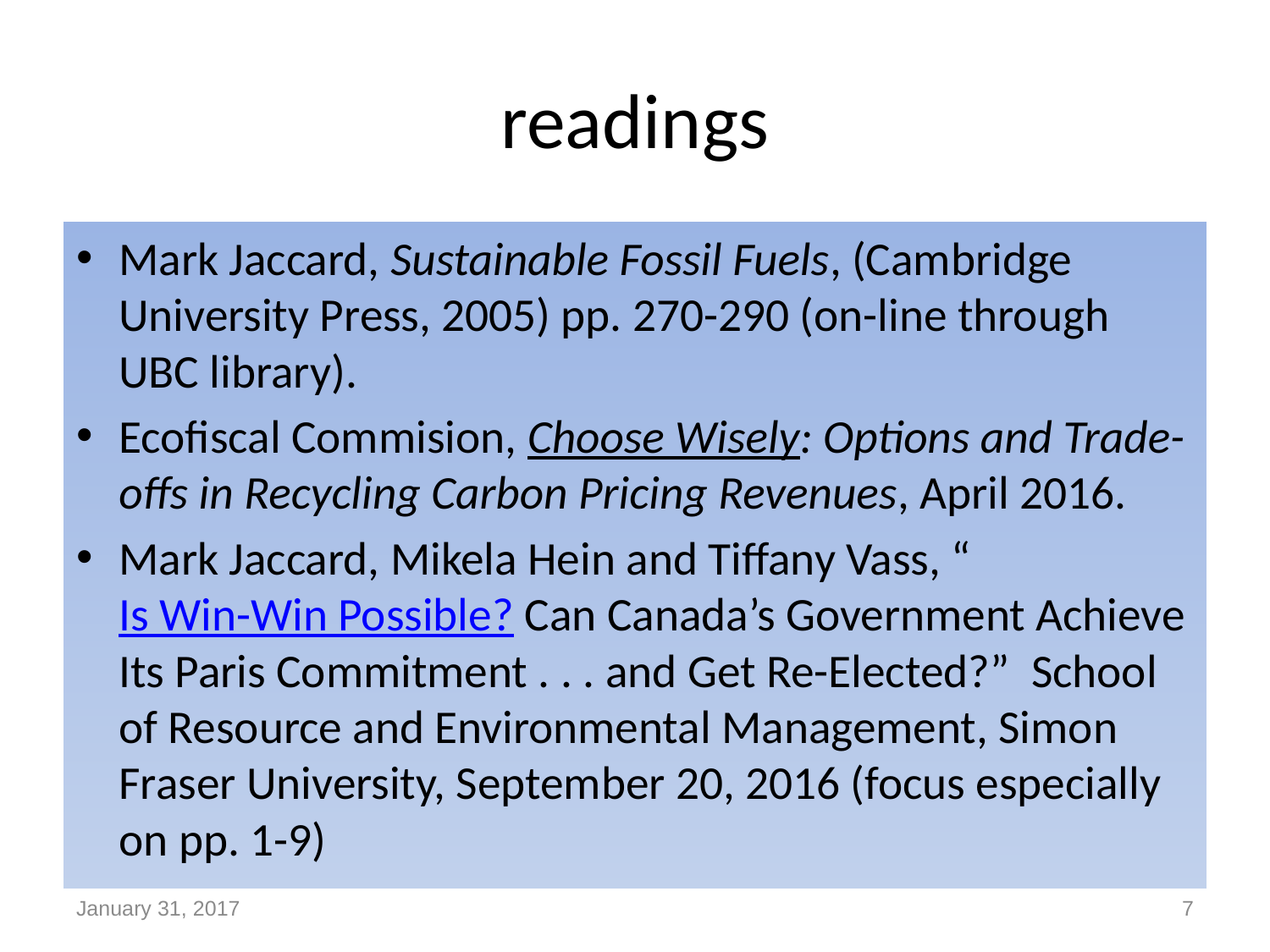

# readings
Mark Jaccard, Sustainable Fossil Fuels, (Cambridge University Press, 2005) pp. 270-290 (on-line through UBC library).
Ecofiscal Commision, Choose Wisely: Options and Trade-offs in Recycling Carbon Pricing Revenues, April 2016.
Mark Jaccard, Mikela Hein and Tiffany Vass, “Is Win-Win Possible? Can Canada’s Government Achieve Its Paris Commitment . . . and Get Re-Elected?”  School of Resource and Environmental Management, Simon Fraser University, September 20, 2016 (focus especially on pp. 1-9)

January 31, 2017

7